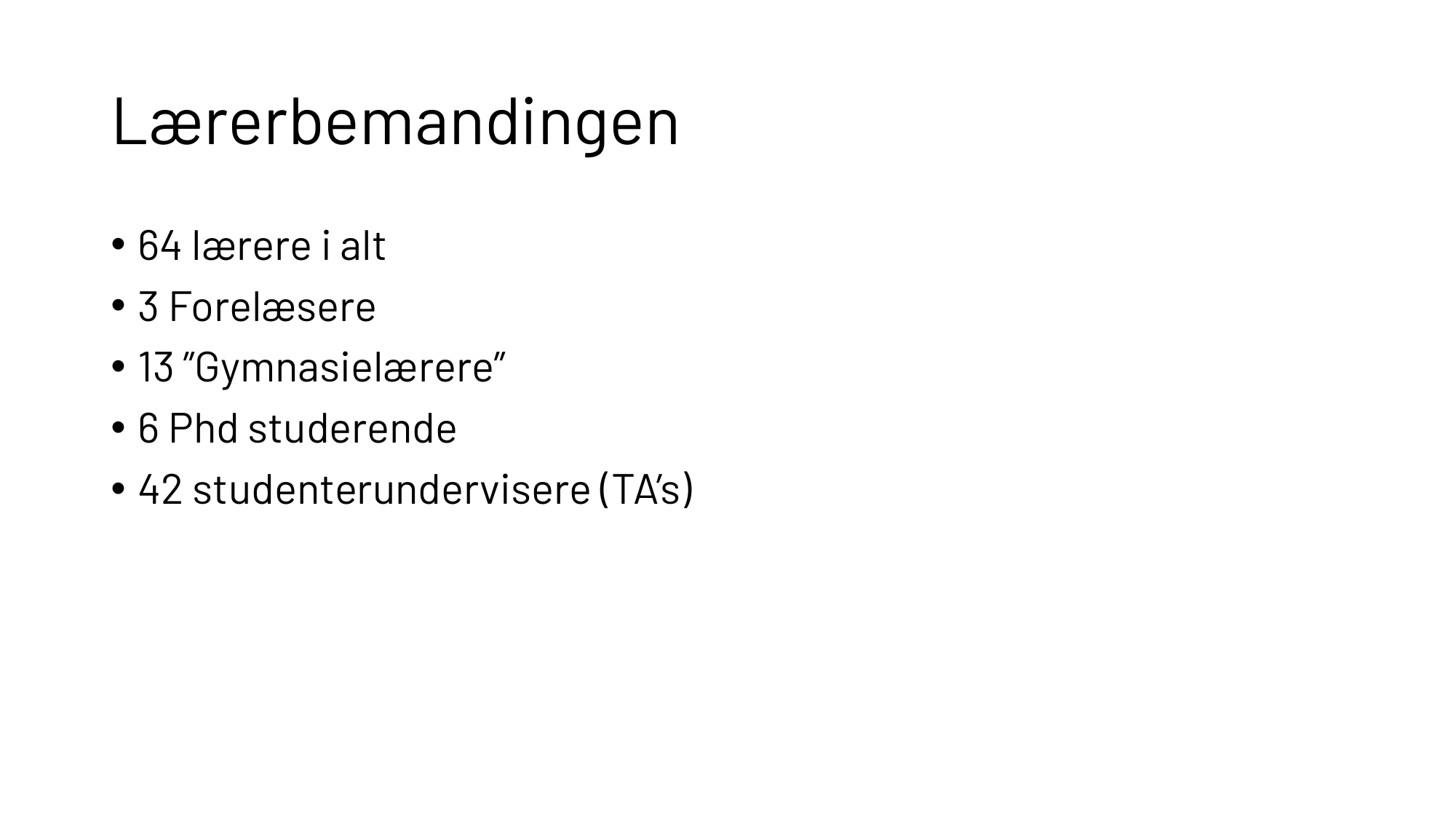

# Lærerbemandingen
64 lærere i alt
3 Forelæsere
13 ”Gymnasielærere”
6 Phd studerende
42 studenterundervisere (TA’s)